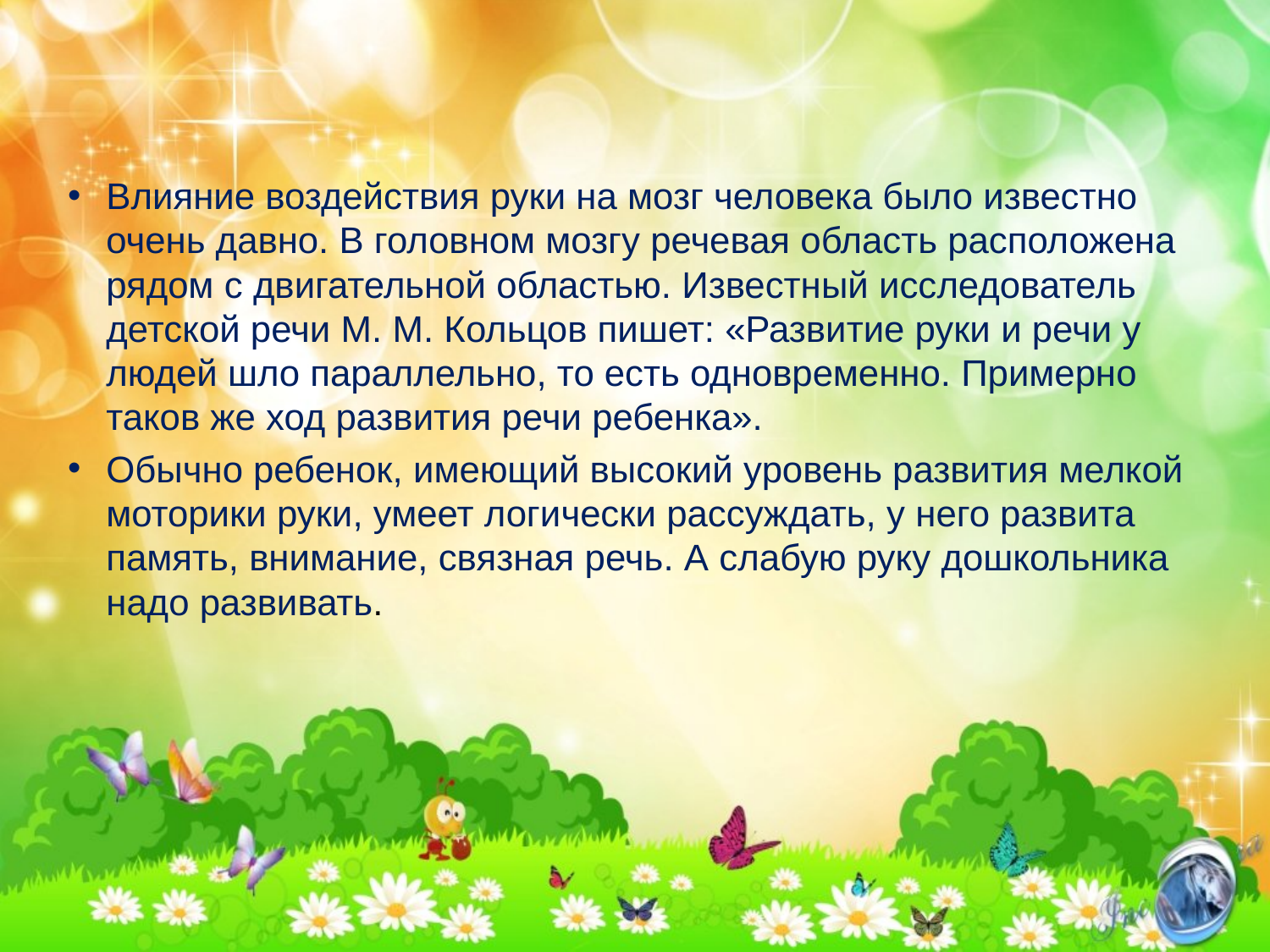

#
Влияние воздействия руки на мозг человека было известно очень давно. В головном мозгу речевая область расположена рядом с двигательной областью. Известный исследователь детской речи М. М. Кольцов пишет: «Развитие руки и речи у людей шло параллельно, то есть одновременно. Примерно таков же ход развития речи ребенка».
Обычно ребенок, имеющий высокий уровень развития мелкой моторики руки, умеет логически рассуждать, у него развита память, внимание, связная речь. А слабую руку дошкольника надо развивать.